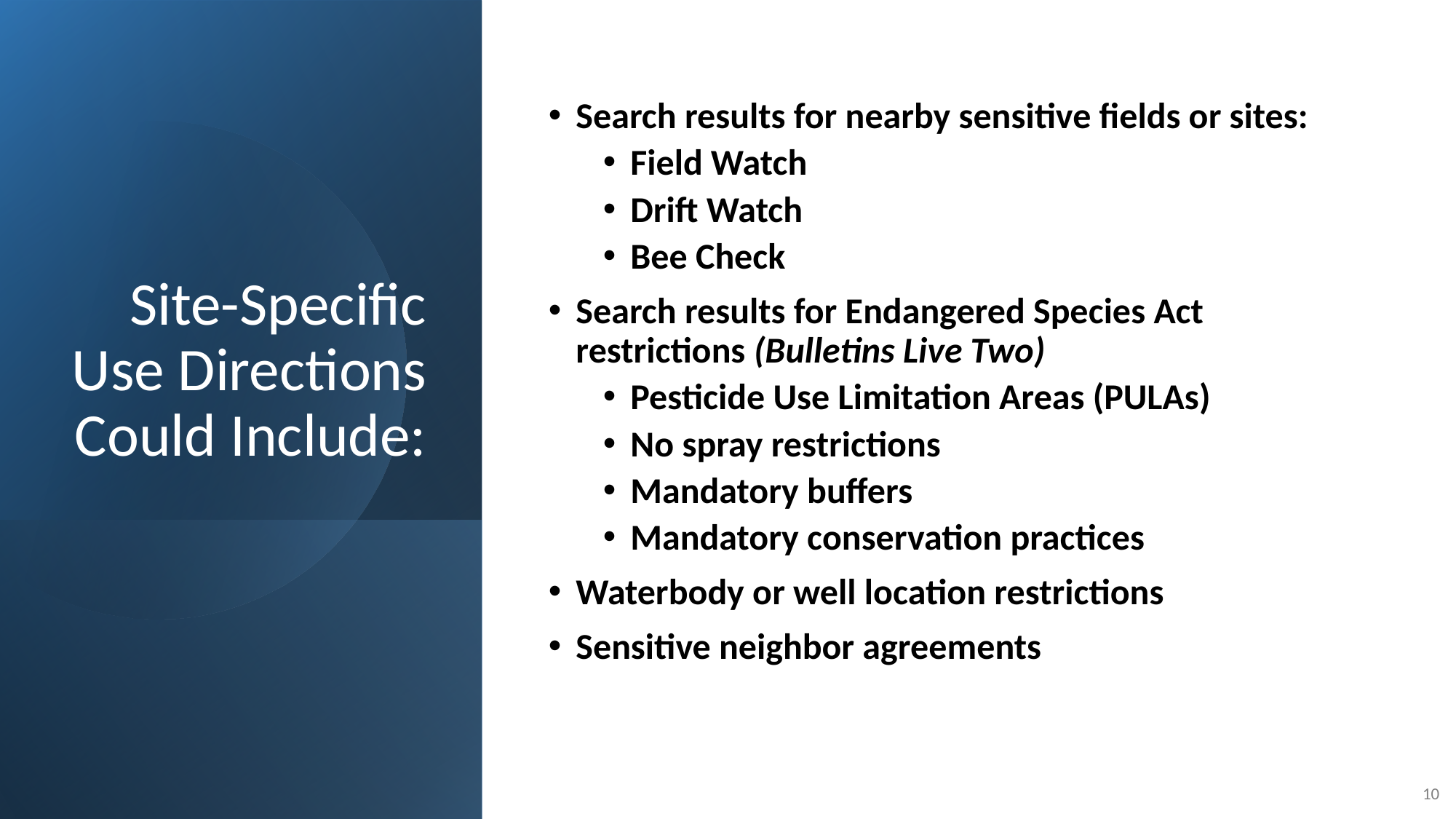

Search results for nearby sensitive fields or sites:
Field Watch
Drift Watch
Bee Check
Search results for Endangered Species Act restrictions (Bulletins Live Two)
Pesticide Use Limitation Areas (PULAs)
No spray restrictions
Mandatory buffers
Mandatory conservation practices
Waterbody or well location restrictions
Sensitive neighbor agreements
# Site-Specific Use Directions Could Include:

10